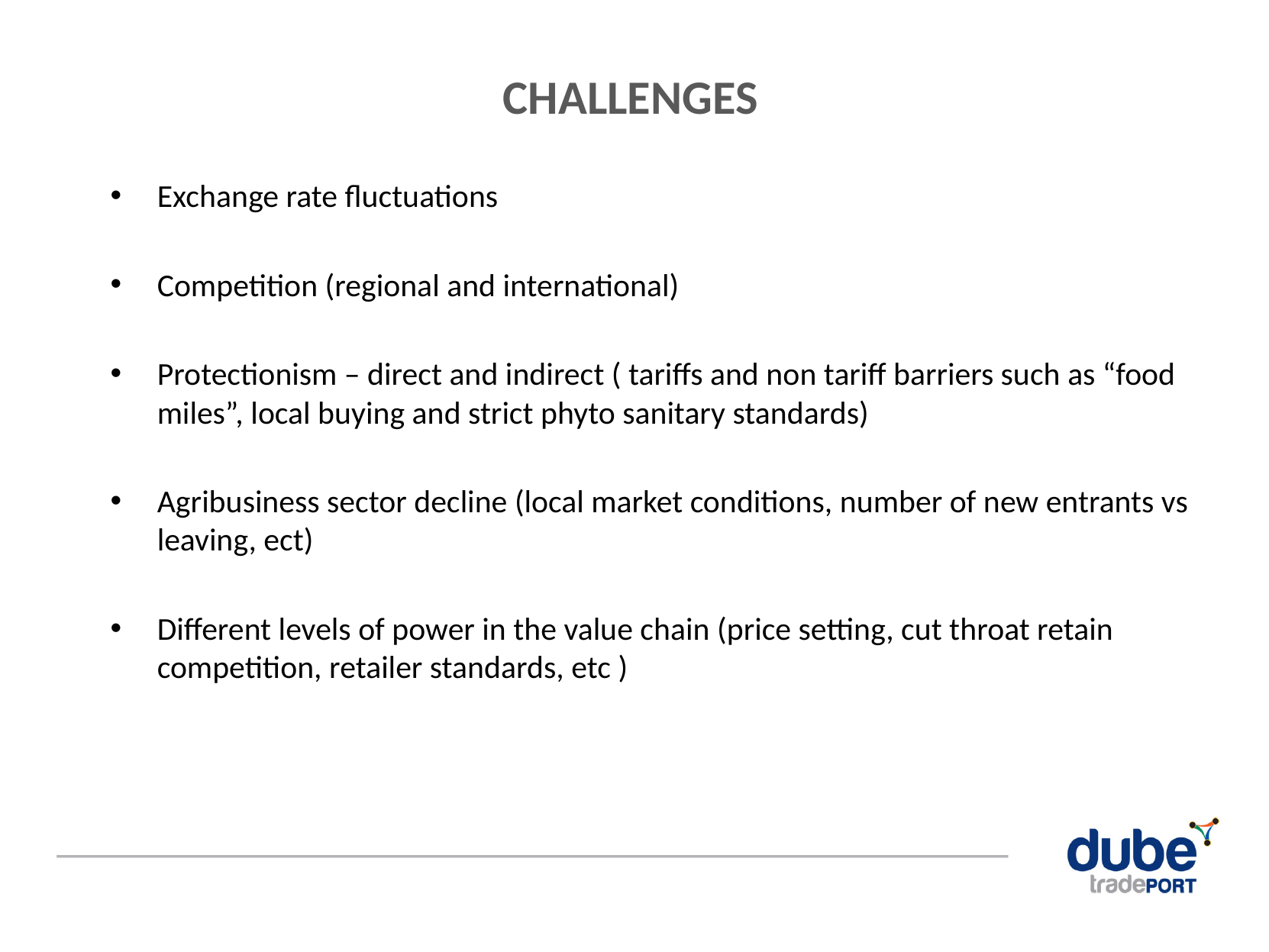

# CHALLENGES
Exchange rate fluctuations

Competition (regional and international)

Protectionism – direct and indirect ( tariffs and non tariff barriers such as “food miles”, local buying and strict phyto sanitary standards)

Agribusiness sector decline (local market conditions, number of new entrants vs leaving, ect)

Different levels of power in the value chain (price setting, cut throat retain competition, retailer standards, etc )